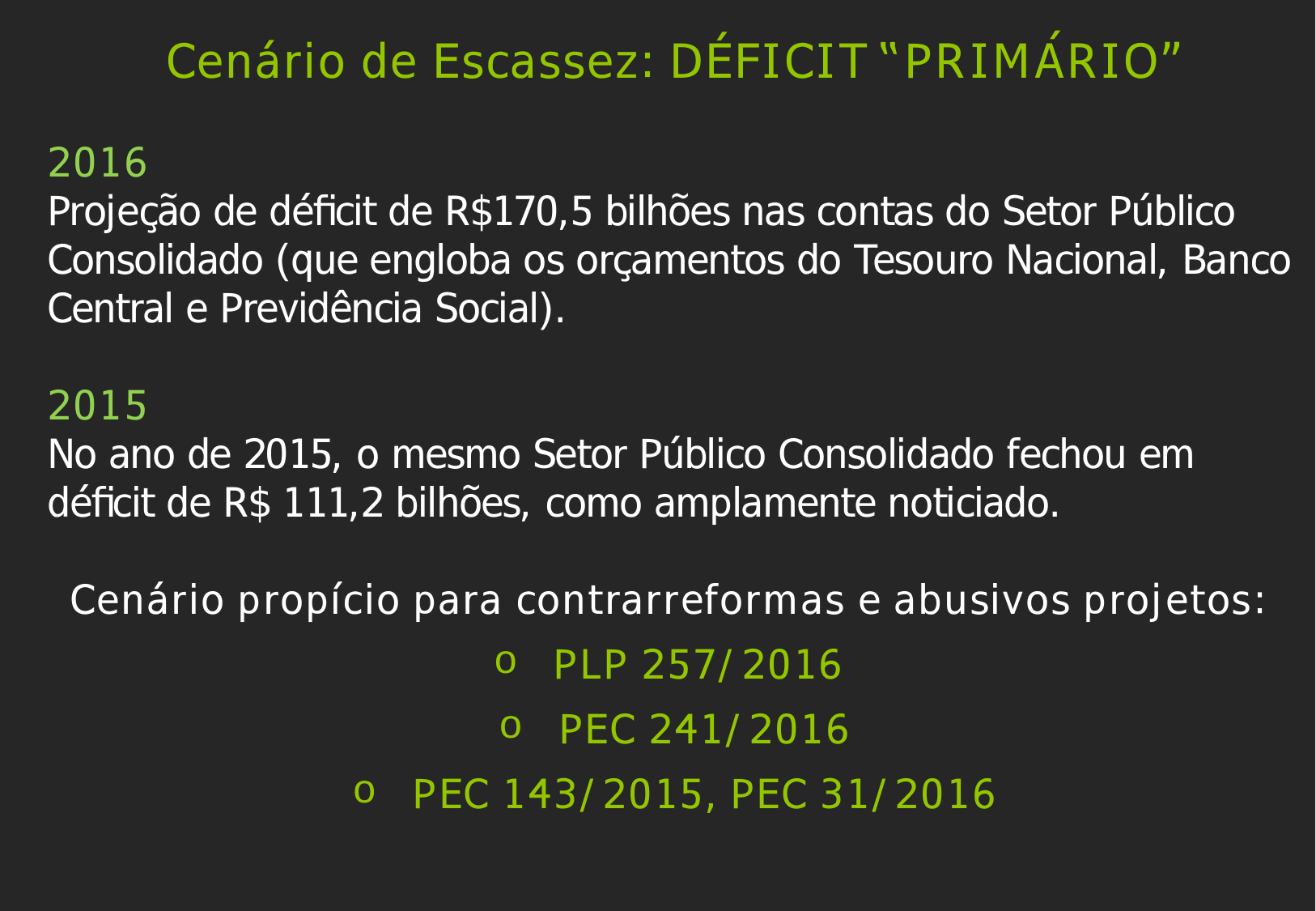

Cenário de Escassez: DÉFICIT “PRIMÁRIO”

2016
Projeção de déficit de R$170,5 bilhões nas contas do Setor Público Consolidado (que engloba os orçamentos do Tesouro Nacional, Banco Central e Previdência Social).

2015
No ano de 2015, o mesmo Setor Público Consolidado fechou em déficit de R$ 111,2 bilhões, como amplamente noticiado.

Cenário propício para contrarreformas e abusivos projetos:

PLP 257/2016

PEC 241/2016

PEC 143/2015, PEC 31/2016